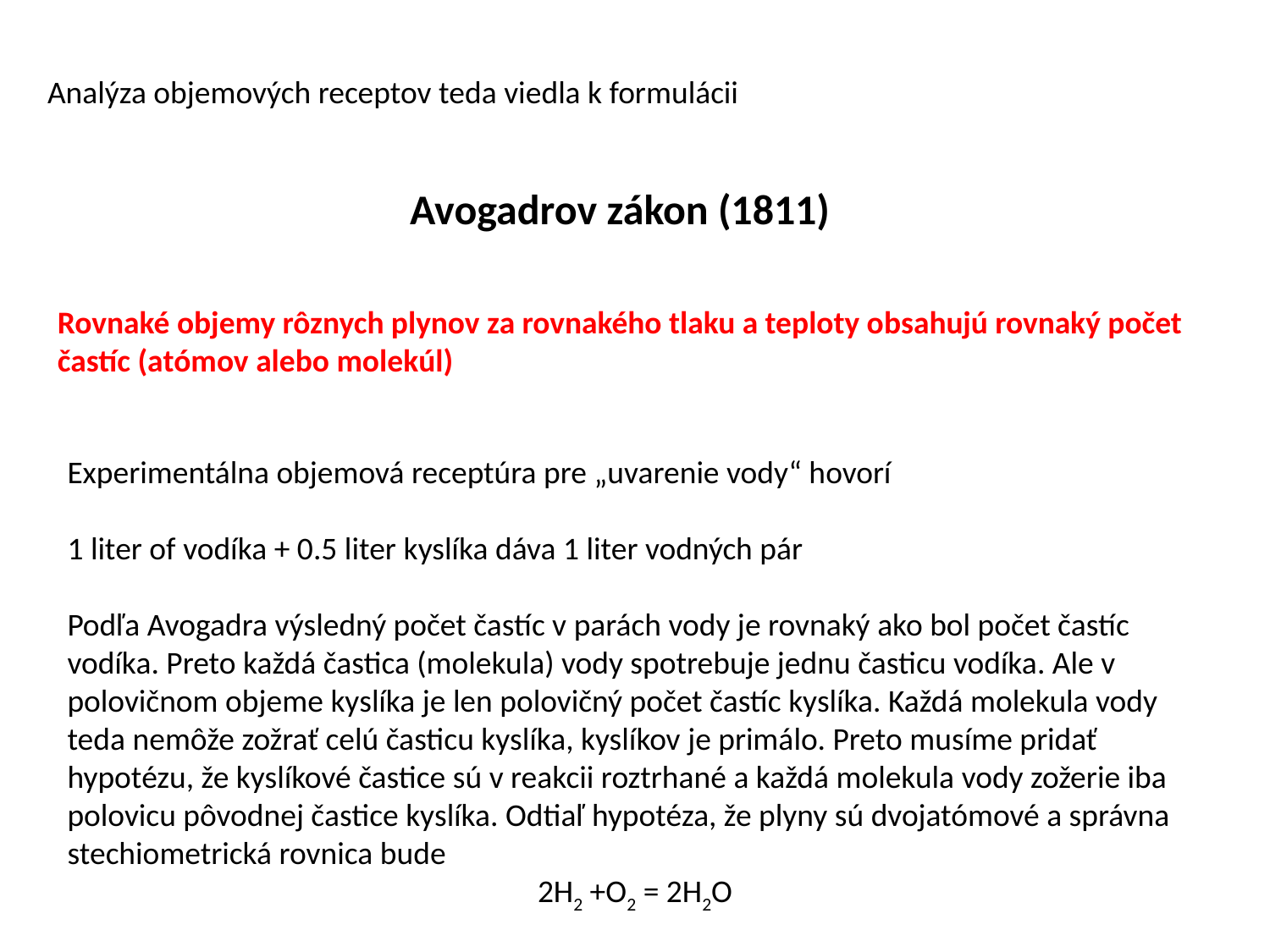

Analýza objemových receptov teda viedla k formulácii
Avogadrov zákon (1811)
Rovnaké objemy rôznych plynov za rovnakého tlaku a teploty obsahujú rovnaký počet častíc (atómov alebo molekúl)
Experimentálna objemová receptúra pre „uvarenie vody“ hovorí

1 liter of vodíka + 0.5 liter kyslíka dáva 1 liter vodných pár

Podľa Avogadra výsledný počet častíc v parách vody je rovnaký ako bol počet častíc vodíka. Preto každá častica (molekula) vody spotrebuje jednu časticu vodíka. Ale v polovičnom objeme kyslíka je len polovičný počet častíc kyslíka. Každá molekula vody teda nemôže zožrať celú časticu kyslíka, kyslíkov je primálo. Preto musíme pridať hypotézu, že kyslíkové častice sú v reakcii roztrhané a každá molekula vody zožerie iba polovicu pôvodnej častice kyslíka. Odtiaľ hypotéza, že plyny sú dvojatómové a správna stechiometrická rovnica bude
2H2 +O2 = 2H2O